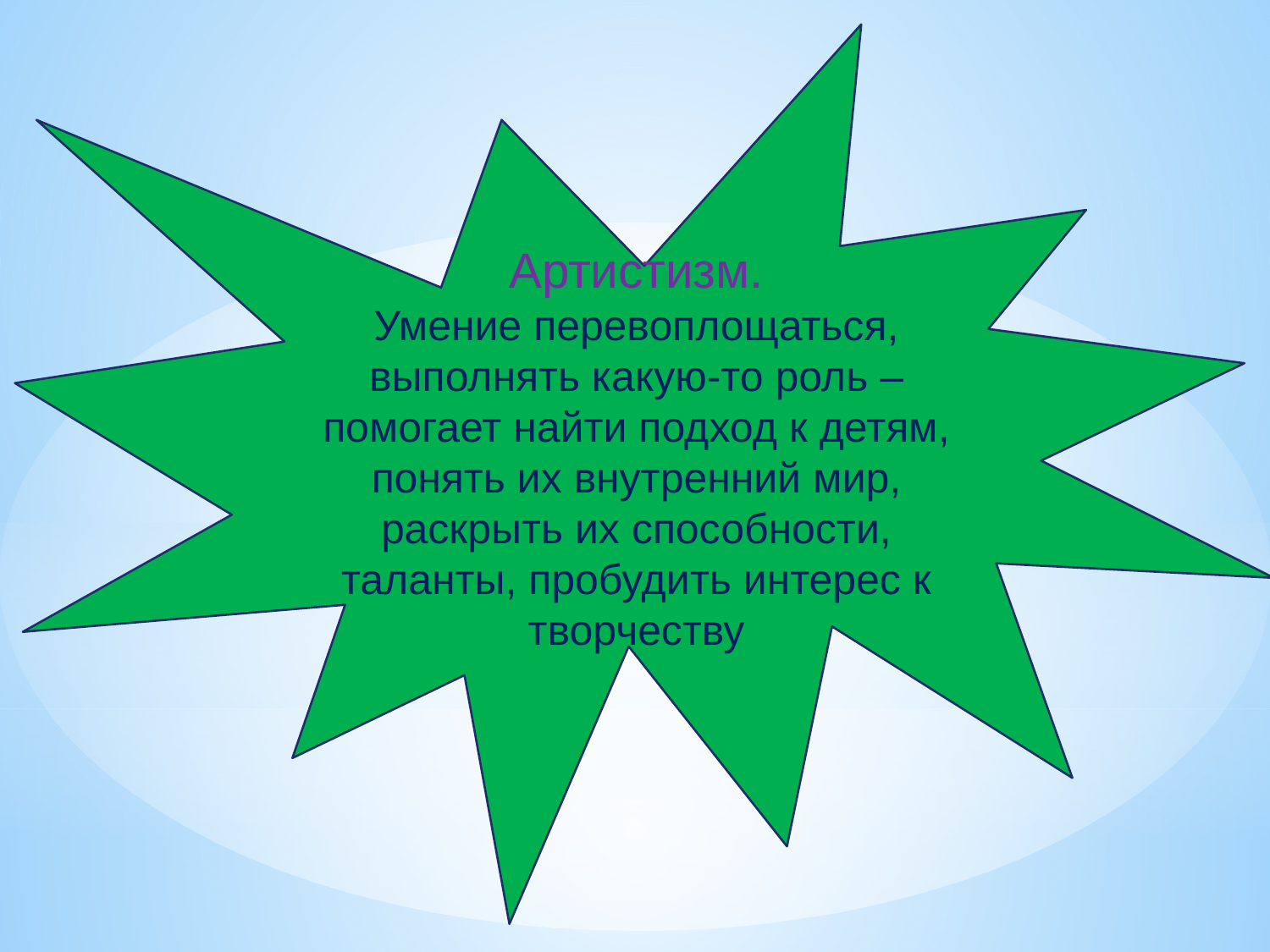

Артистизм.
Умение перевоплощаться, выполнять какую-то роль – помогает найти подход к детям, понять их внутренний мир, раскрыть их способности, таланты, пробудить интерес к творчеству